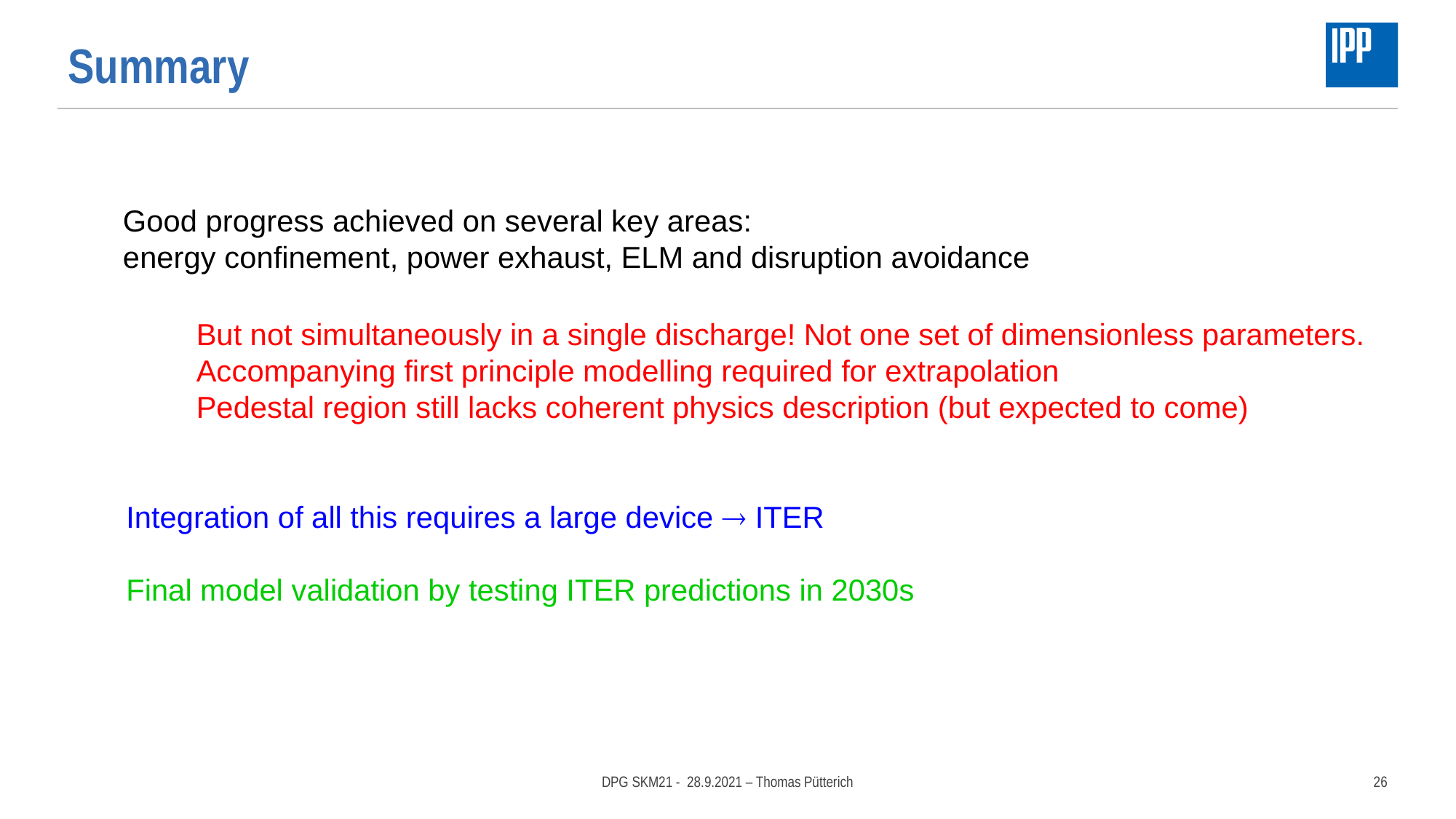

# Summary
Good progress achieved on several key areas:
energy confinement, power exhaust, ELM and disruption avoidance

But not simultaneously in a single discharge! Not one set of dimensionless parameters.
Accompanying first principle modelling required for extrapolation
Pedestal region still lacks coherent physics description (but expected to come)

Integration of all this requires a large device → ITER

Final model validation by testing ITER predictions in 2030s
DPG SKM21 -  28.9.2021 – Thomas Pütterich
26